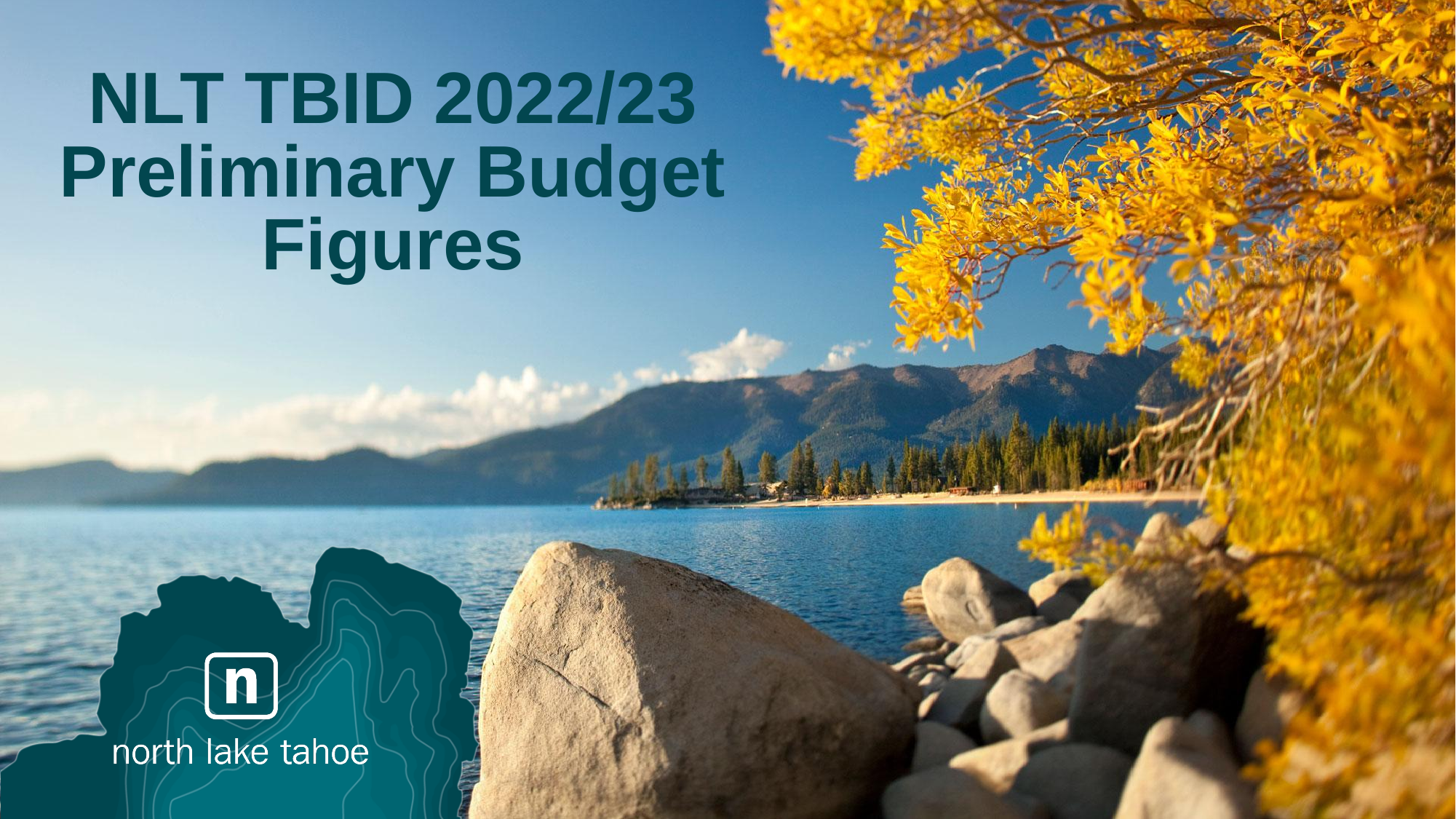

# NLT TBID 2022/23 Preliminary Budget Figures